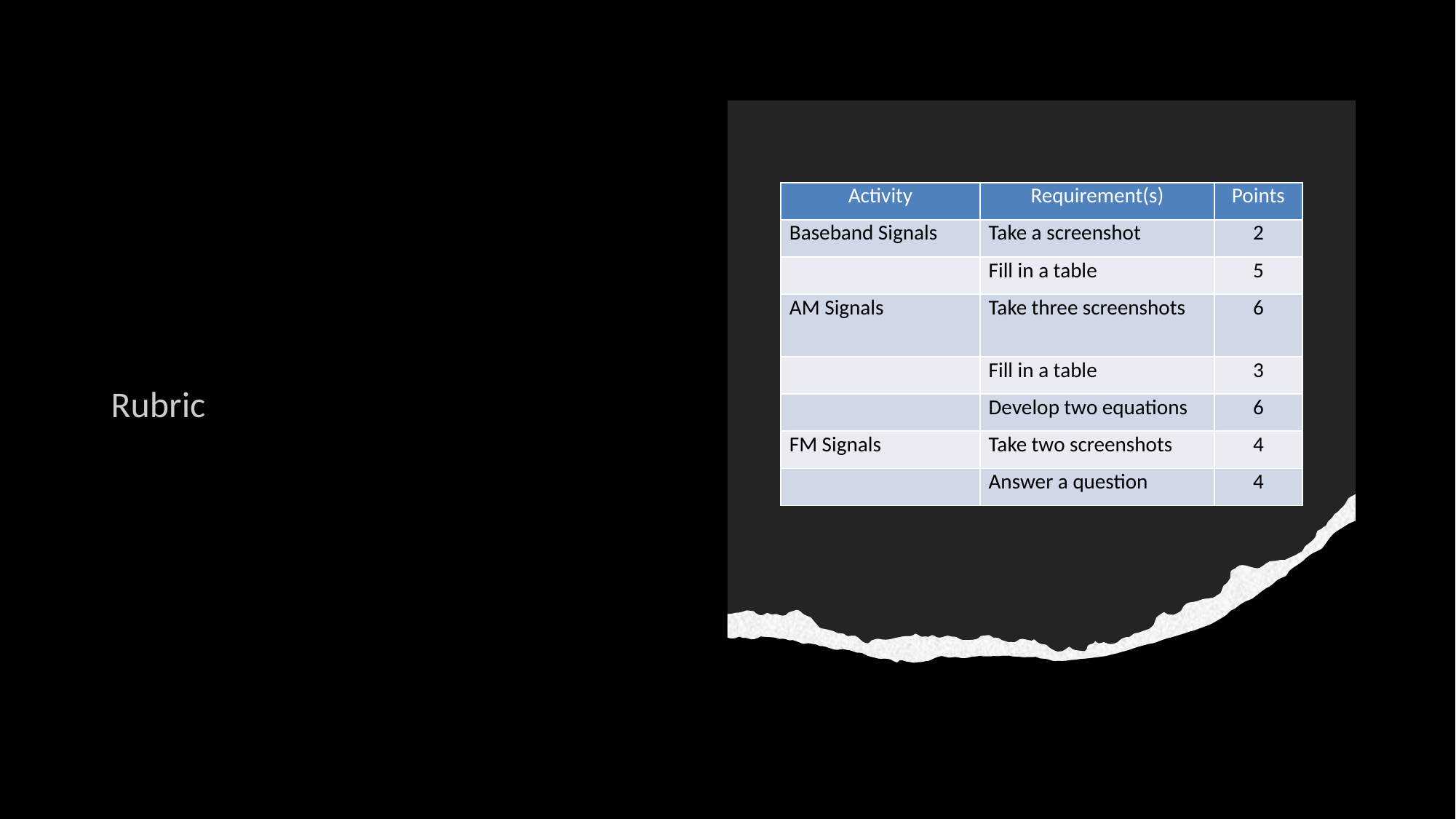

| Activity | Requirement(s) | Points |
| --- | --- | --- |
| Baseband Signals | Take a screenshot | 2 |
|  | Fill in a table | 5 |
| AM Signals | Take three screenshots | 6 |
|  | Fill in a table | 3 |
|  | Develop two equations | 6 |
| FM Signals | Take two screenshots | 4 |
|  | Answer a question | 4 |
Rubric